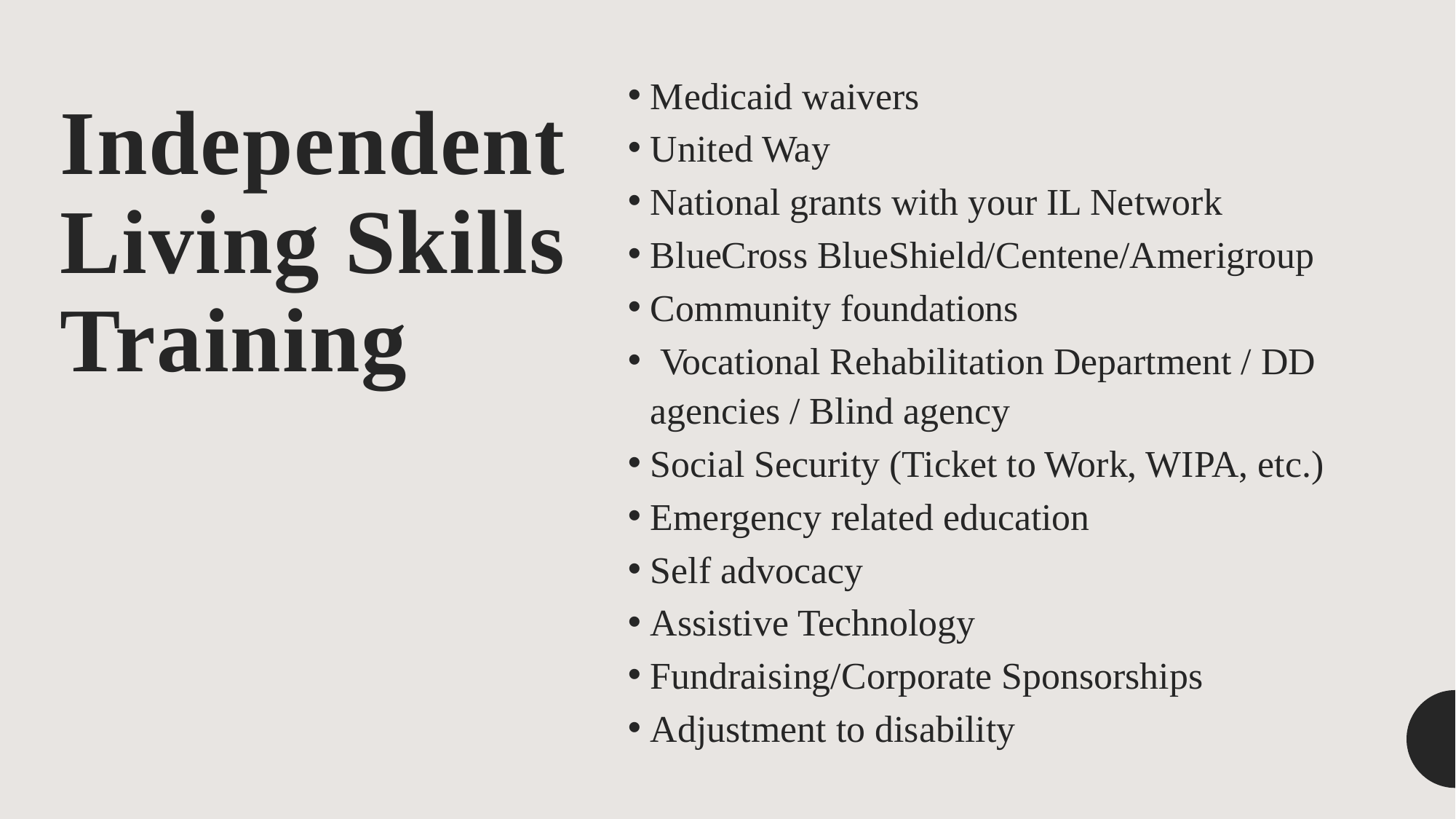

Medicaid waivers
United Way
National grants with your IL Network
BlueCross BlueShield/Centene/Amerigroup
Community foundations
 Vocational Rehabilitation Department / DD agencies / Blind agency
Social Security (Ticket to Work, WIPA, etc.)
Emergency related education
Self advocacy
Assistive Technology
Fundraising/Corporate Sponsorships
Adjustment to disability

# Independent Living Skills Training